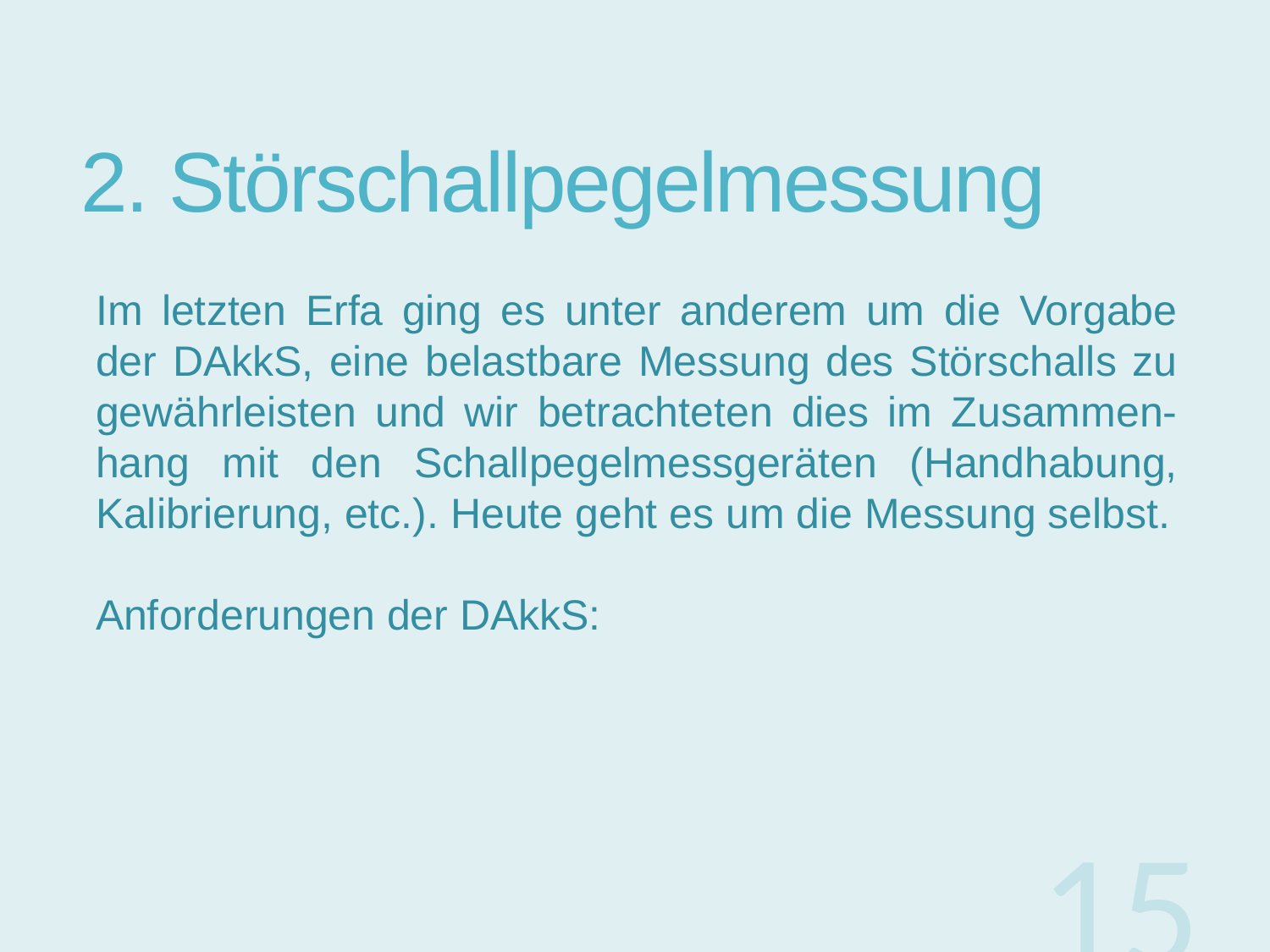

# 2. Störschallpegelmessung
Im letzten Erfa ging es unter anderem um die Vorgabe der DAkkS, eine belastbare Messung des Störschalls zu gewährleisten und wir betrachteten dies im Zusammen-hang mit den Schallpegelmessgeräten (Handhabung, Kalibrierung, etc.). Heute geht es um die Messung selbst.

Anforderungen der DAkkS:

15